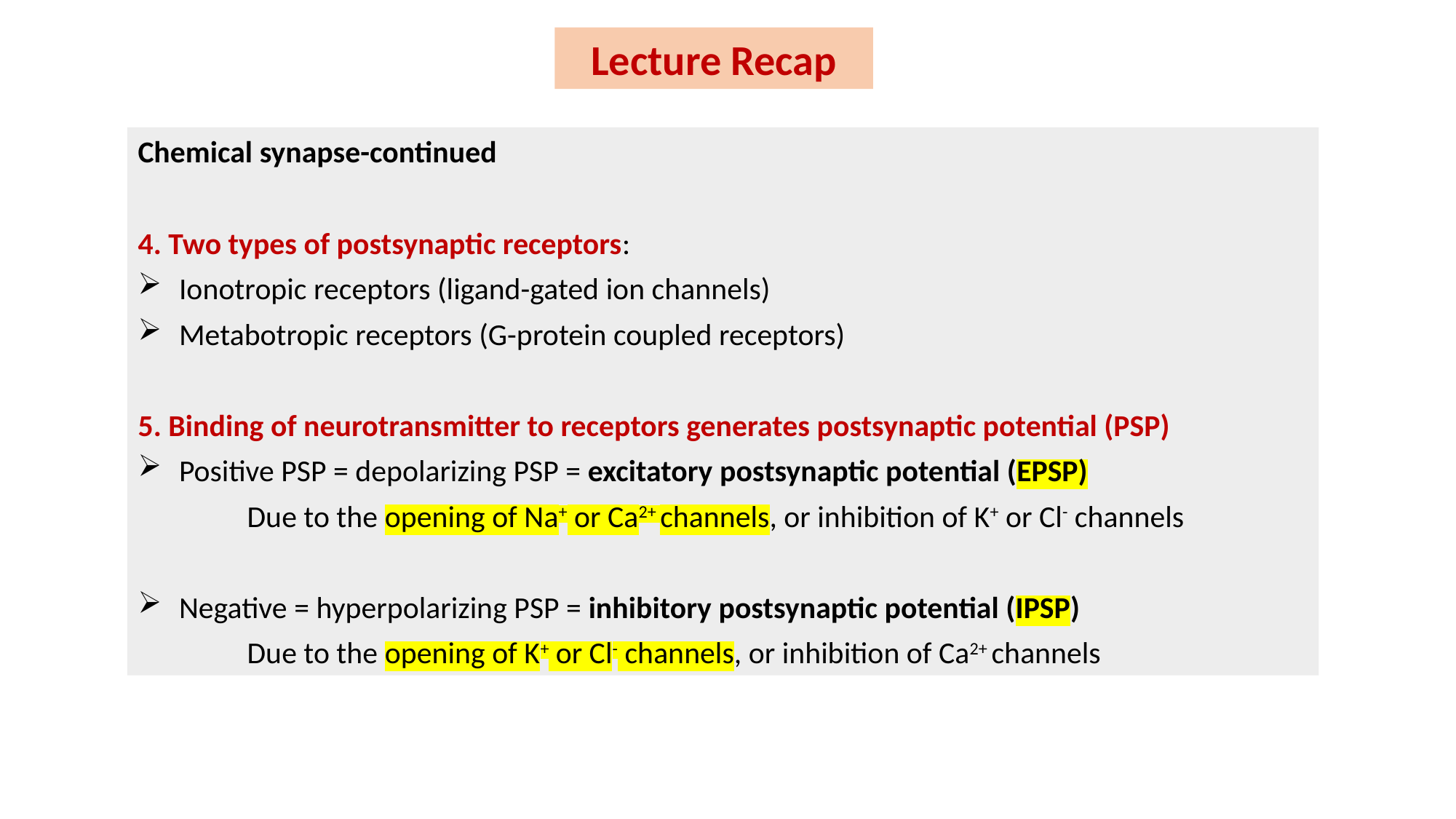

Lecture Recap
Chemical synapse-continued

4. Two types of postsynaptic receptors:
Ionotropic receptors (ligand-gated ion channels)
Metabotropic receptors (G-protein coupled receptors)

5. Binding of neurotransmitter to receptors generates postsynaptic potential (PSP)
Positive PSP = depolarizing PSP = excitatory postsynaptic potential (EPSP)
	Due to the opening of Na+ or Ca2+ channels, or inhibition of K+ or Cl- channels

Negative = hyperpolarizing PSP = inhibitory postsynaptic potential (IPSP)
	Due to the opening of K+ or Cl- channels, or inhibition of Ca2+ channels